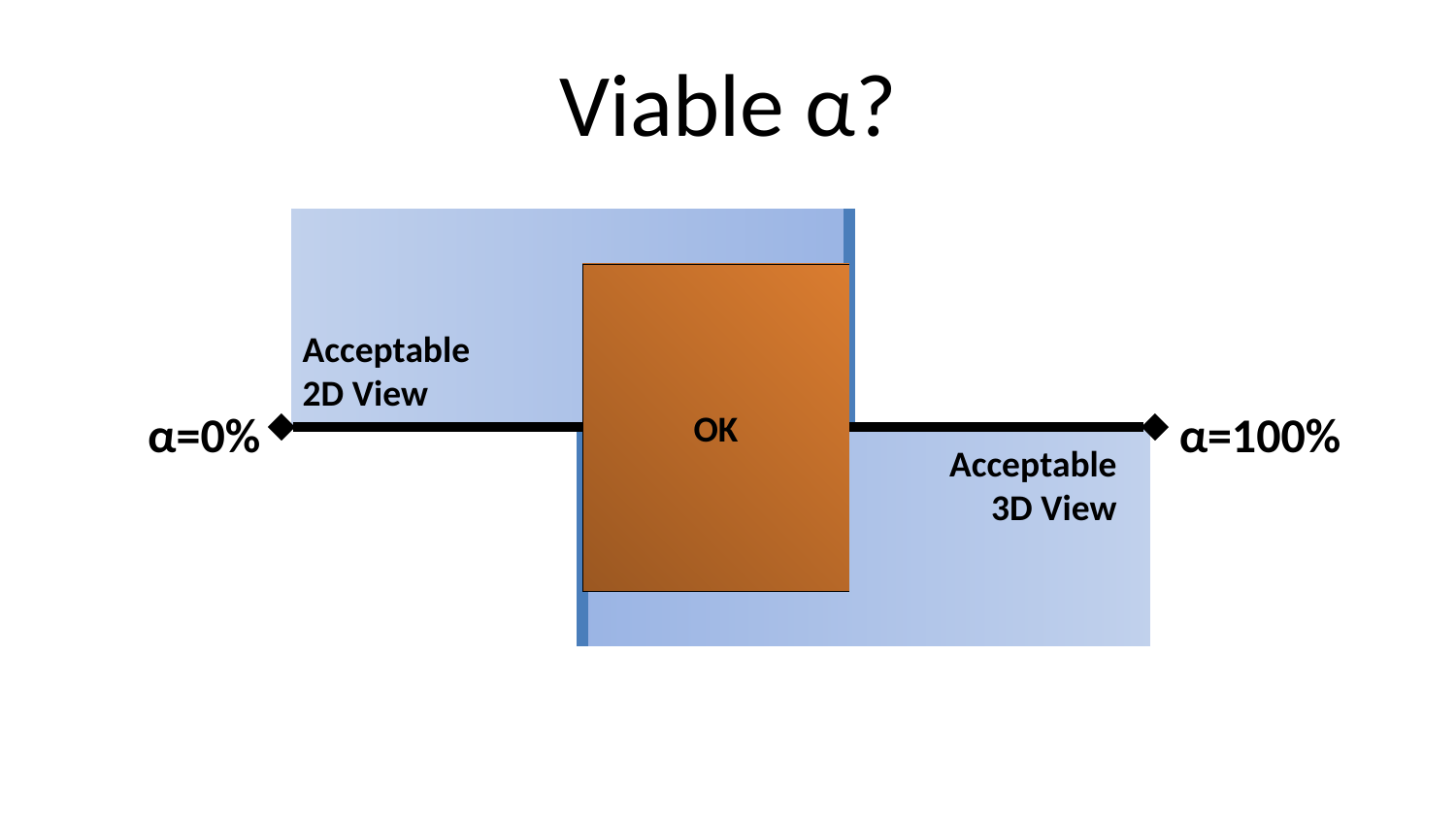

# Viable α?

OK
Acceptable
2D View
α=0%
α=100%

Acceptable
3D View